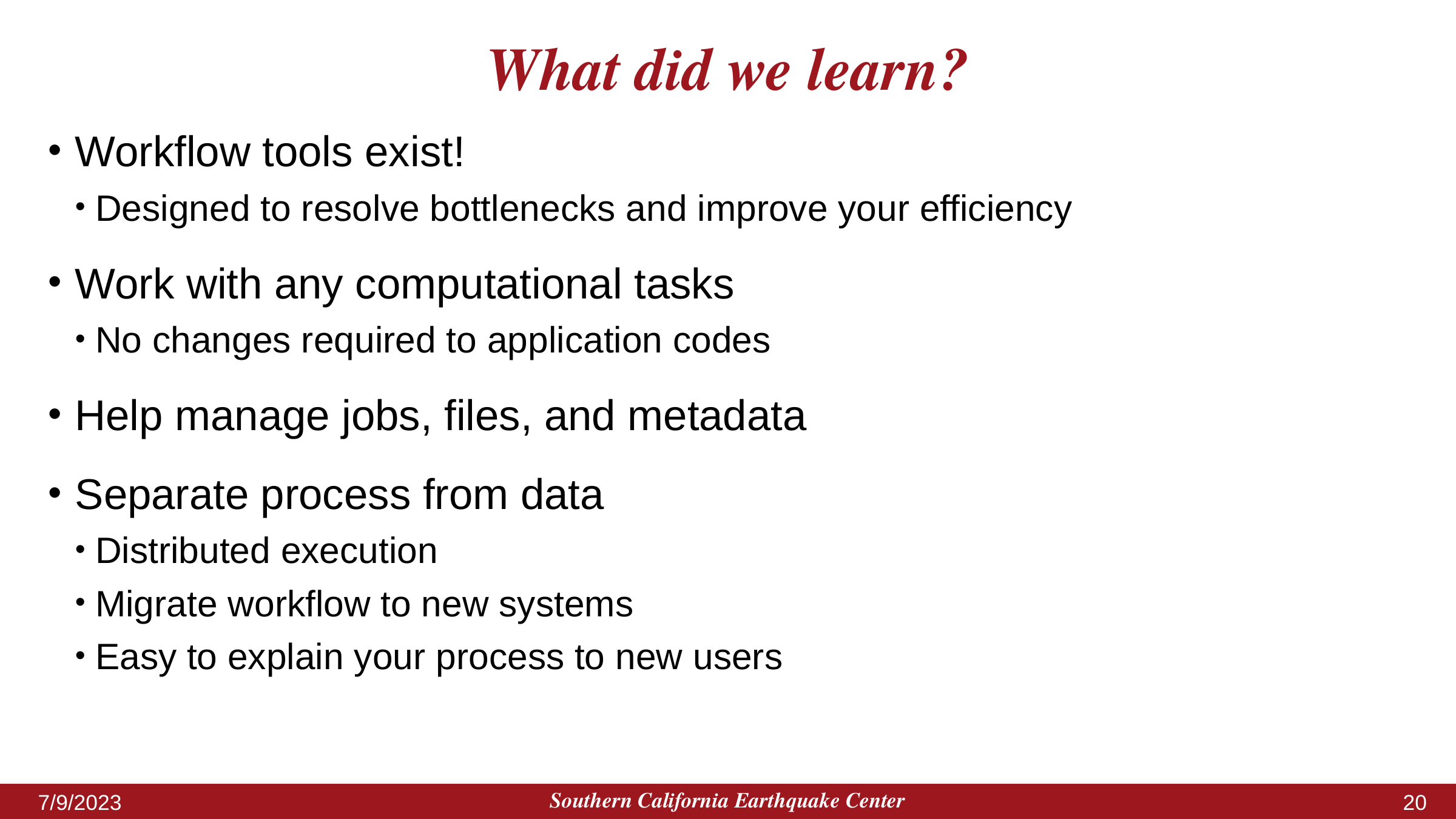

# What did we learn?
Workflow tools exist!
Designed to resolve bottlenecks and improve your efficiency
Work with any computational tasks
No changes required to application codes
Help manage jobs, files, and metadata
Separate process from data
Distributed execution
Migrate workflow to new systems
Easy to explain your process to new users
Southern California Earthquake Center
7/9/2023
20